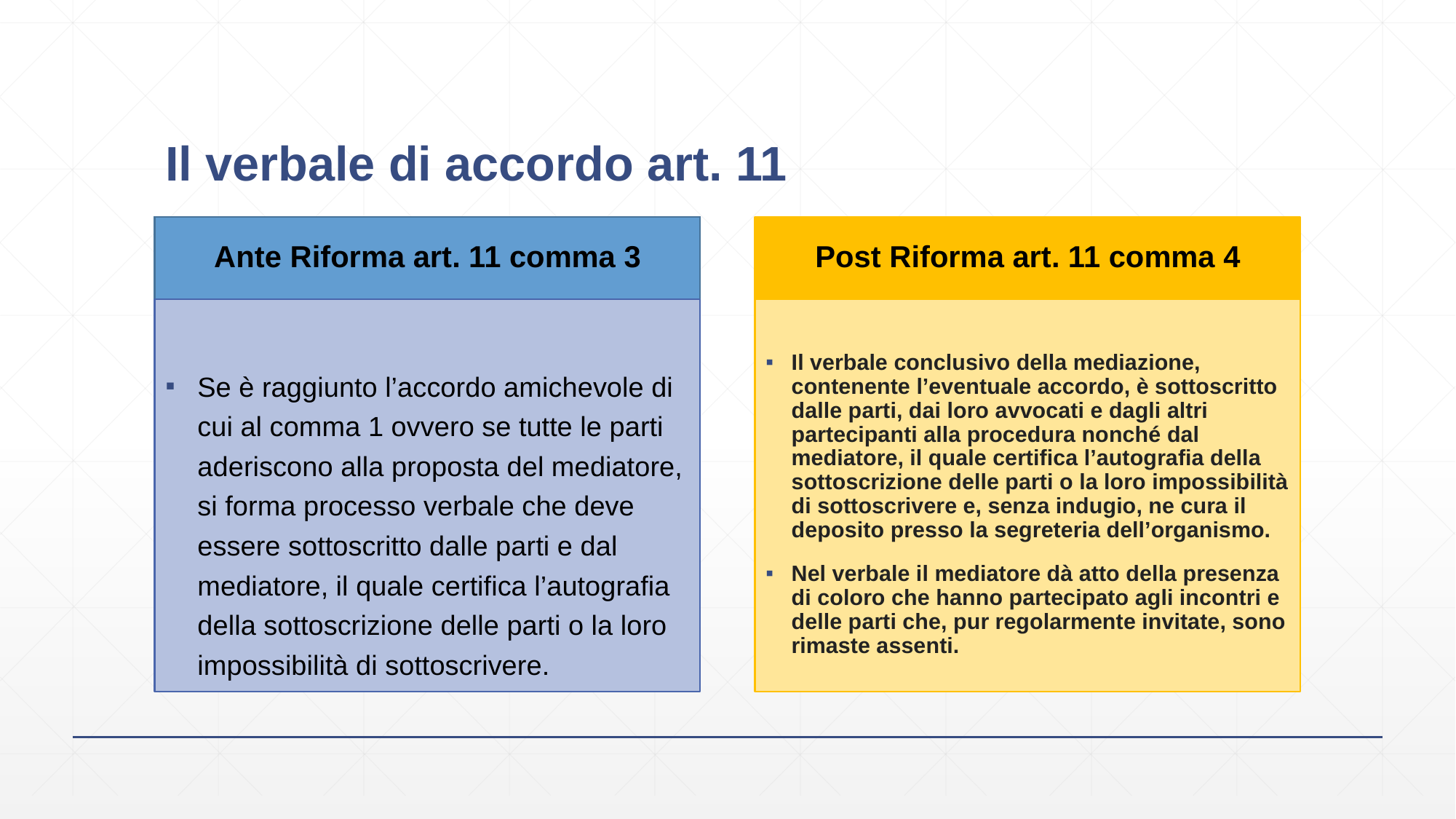

# Il verbale di accordo art. 11
Ante Riforma art. 11 comma 3
Post Riforma art. 11 comma 4

Se è raggiunto l’accordo amichevole di cui al comma 1 ovvero se tutte le parti aderiscono alla proposta del mediatore, si forma processo verbale che deve essere sottoscritto dalle parti e dal mediatore, il quale certifica l’autografia della sottoscrizione delle parti o la loro impossibilità di sottoscrivere.

Il verbale conclusivo della mediazione, contenente l’eventuale accordo, è sottoscritto dalle parti, dai loro avvocati e dagli altri partecipanti alla procedura nonché dal mediatore, il quale certifica l’autografia della sottoscrizione delle parti o la loro impossibilità di sottoscrivere e, senza indugio, ne cura il deposito presso la segreteria dell’organismo.
Nel verbale il mediatore dà atto della presenza di coloro che hanno partecipato agli incontri e delle parti che, pur regolarmente invitate, sono rimaste assenti.